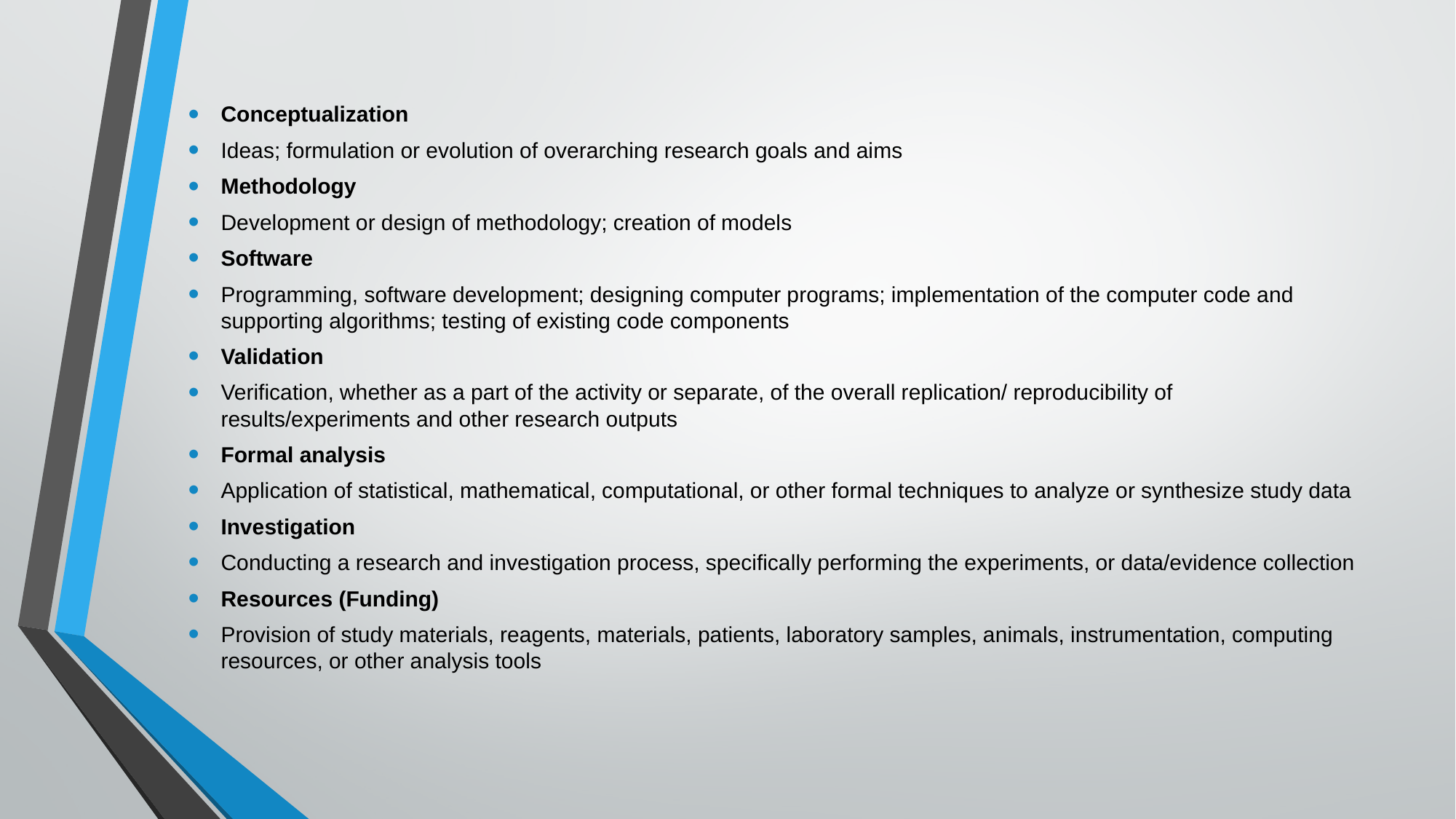

#
Conceptualization
Ideas; formulation or evolution of overarching research goals and aims
Methodology
Development or design of methodology; creation of models
Software
Programming, software development; designing computer programs; implementation of the computer code and supporting algorithms; testing of existing code components
Validation
Verification, whether as a part of the activity or separate, of the overall replication/ reproducibility of results/experiments and other research outputs
Formal analysis
Application of statistical, mathematical, computational, or other formal techniques to analyze or synthesize study data
Investigation
Conducting a research and investigation process, specifically performing the experiments, or data/evidence collection
Resources (Funding)
Provision of study materials, reagents, materials, patients, laboratory samples, animals, instrumentation, computing resources, or other analysis tools